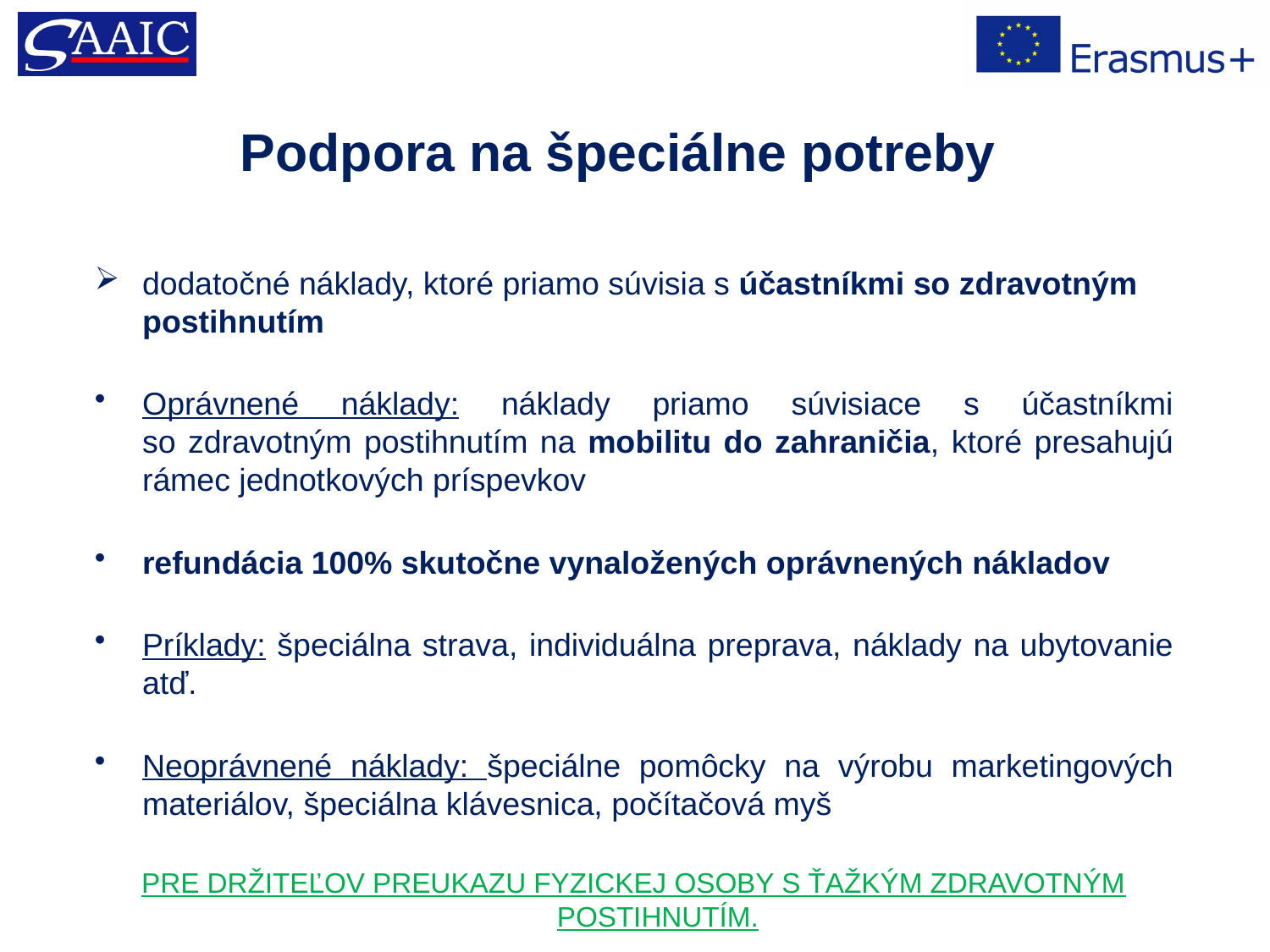

# Podpora na špeciálne potreby

dodatočné náklady, ktoré priamo súvisia s účastníkmi so zdravotným postihnutím

Oprávnené náklady: náklady priamo súvisiace s účastníkmi
so zdravotným postihnutím na mobilitu do zahraničia, ktoré presahujú rámec jednotkových príspevkov

refundácia 100% skutočne vynaložených oprávnených nákladov

Príklady: špeciálna strava, individuálna preprava, náklady na ubytovanie atď.

Neoprávnené náklady: špeciálne pomôcky na výrobu marketingových materiálov, špeciálna klávesnica, počítačová myš

Pre držiteľov preukazu fyzickej osoby s ťažkým zdravotným postihnutím.